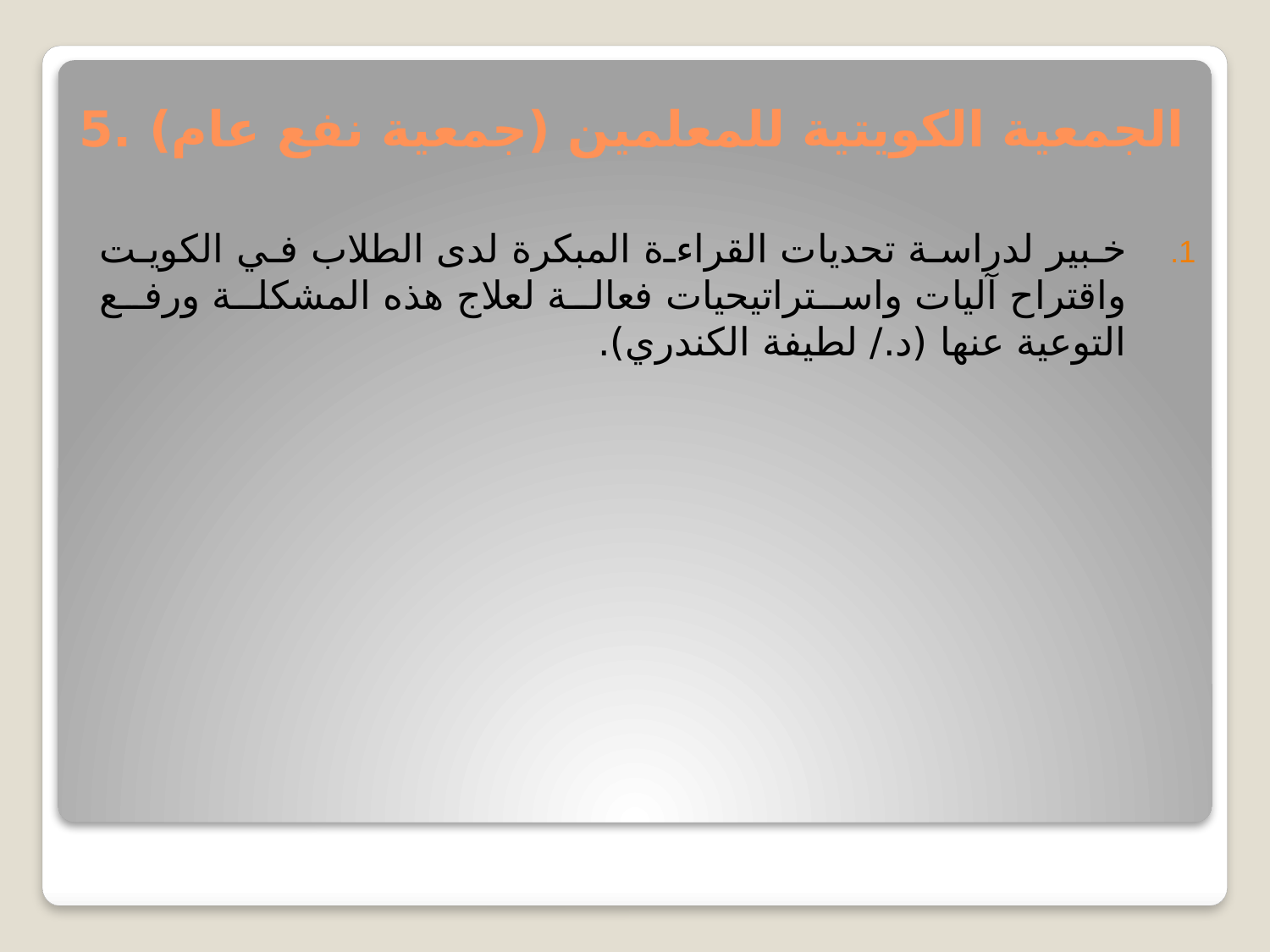

# 5. الجمعية الكويتية للمعلمين (جمعية نفع عام)
خبير لدراسة تحديات القراءة المبكرة لدى الطلاب في الكويت واقتراح آليات واستراتيحيات فعالة لعلاج هذه المشكلة ورفع التوعية عنها (د./ لطيفة الكندري).